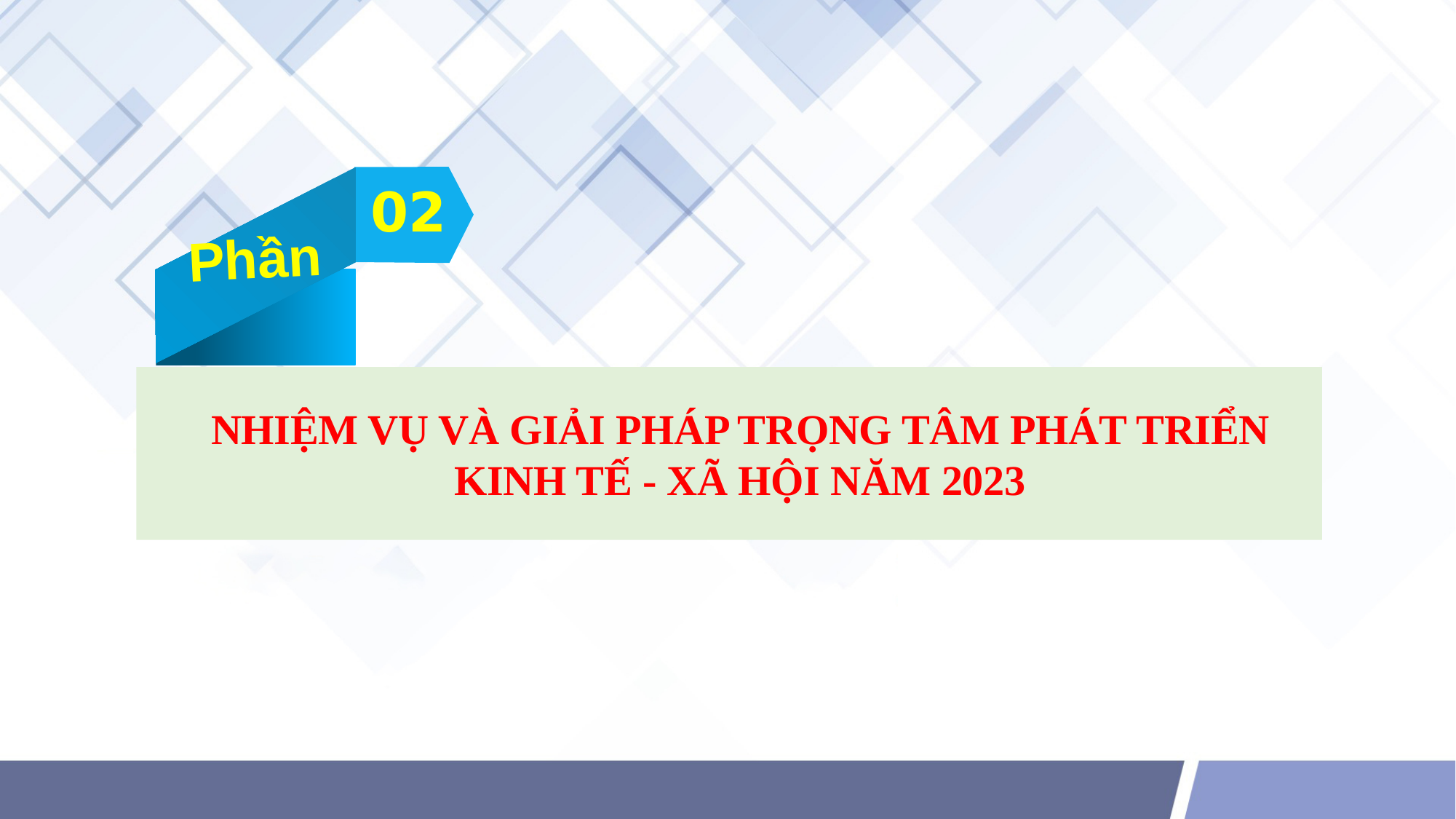

02
Phần

NHIỆM VỤ VÀ GIẢI PHÁP TRỌNG TÂM PHÁT TRIỂN
KINH TẾ - XÃ HỘI NĂM 2023